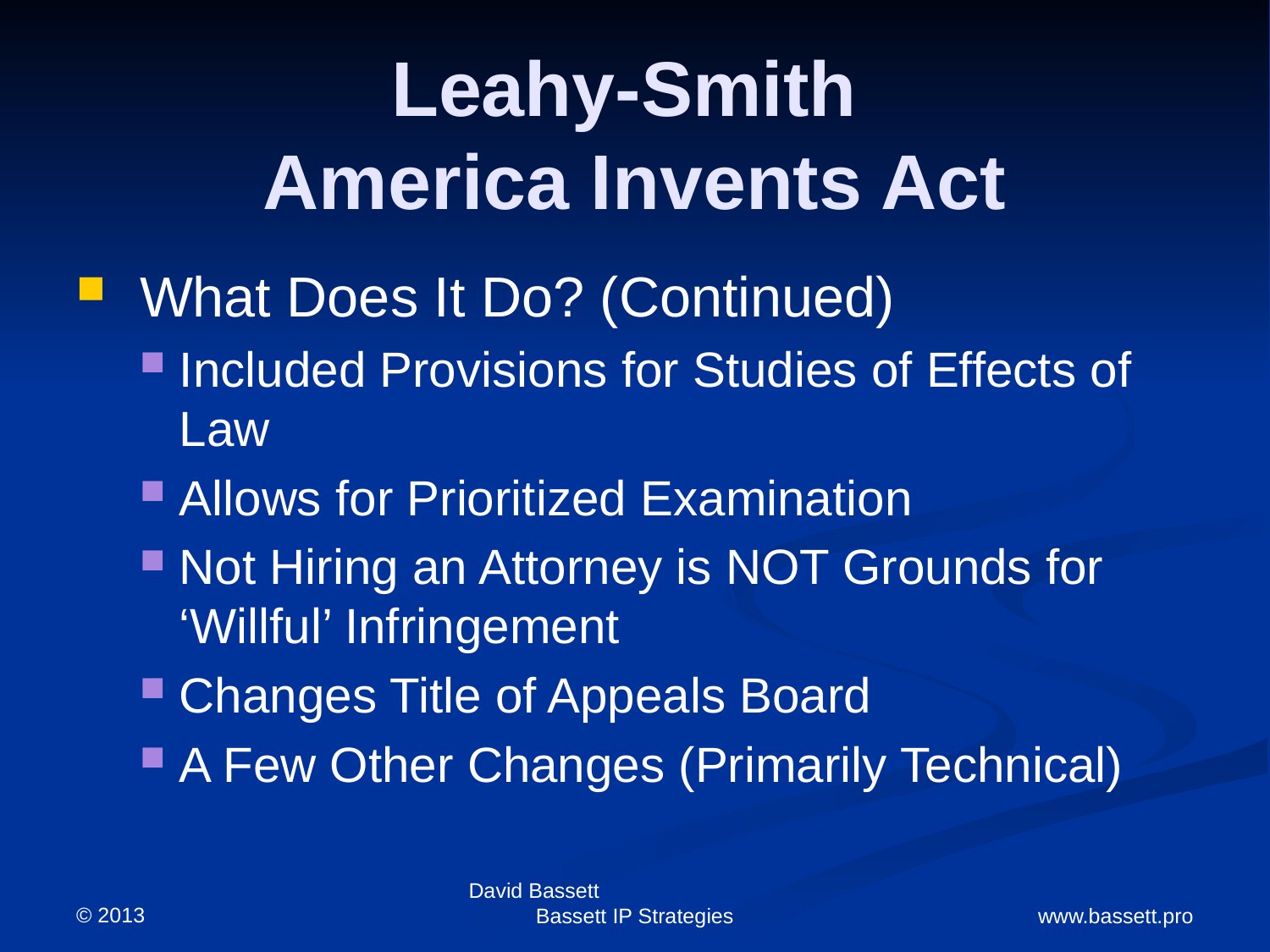

# Leahy-Smith America Invents Act
What Does It Do? (Continued)
Included Provisions for Studies of Effects of Law
Allows for Prioritized Examination
Not Hiring an Attorney is NOT Grounds for ‘Willful’ Infringement
Changes Title of Appeals Board
A Few Other Changes (Primarily Technical)

© 2013
David Bassett                                   Bassett IP Strategies
www.bassett.pro